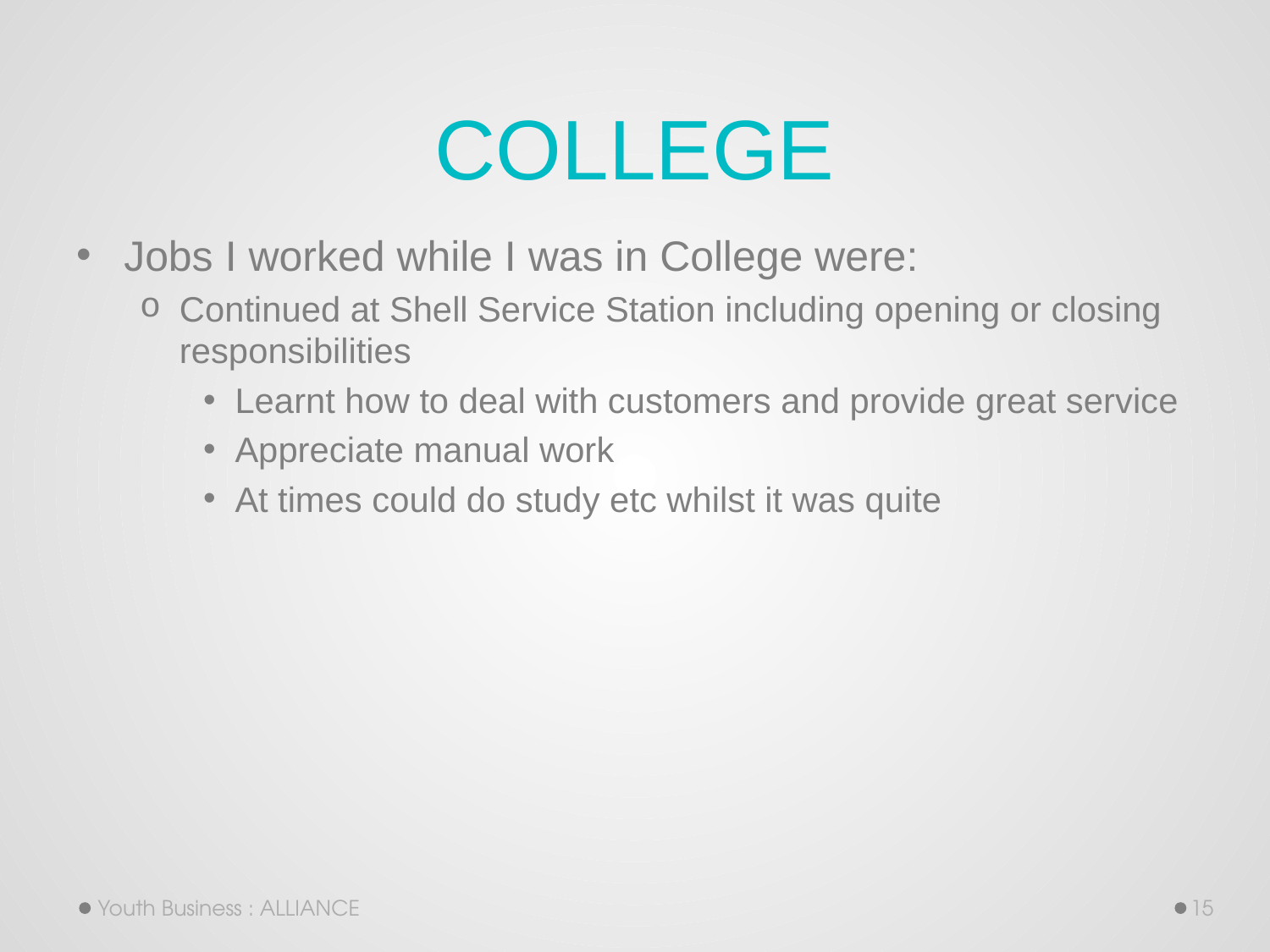

# College
Jobs I worked while I was in College were:
Continued at Shell Service Station including opening or closing responsibilities
Learnt how to deal with customers and provide great service
Appreciate manual work
At times could do study etc whilst it was quite

Youth Business : ALLIANCE
15